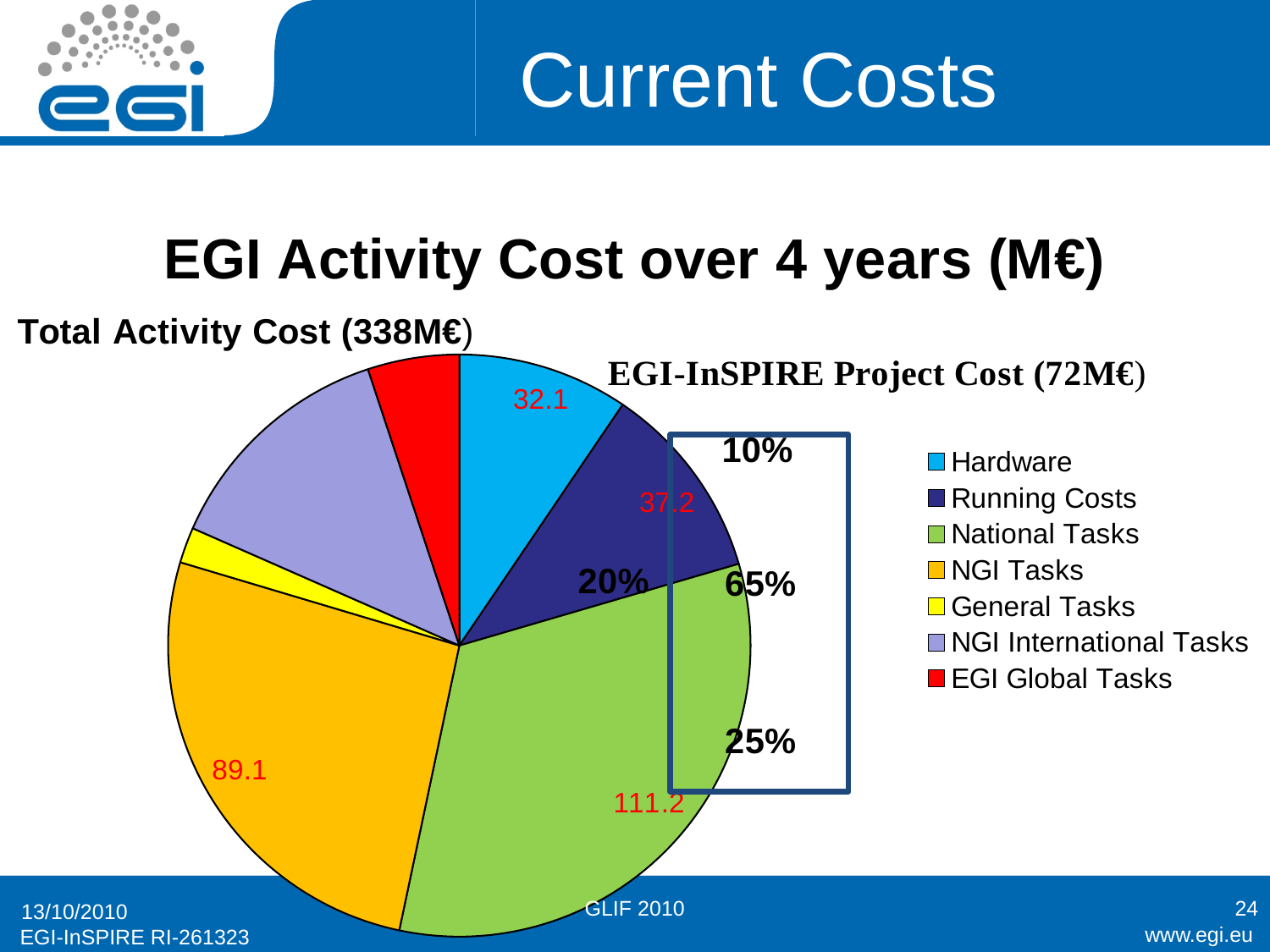

# Current Costs

[unsupported chart]

GLIF 2010
24
13/10/2010